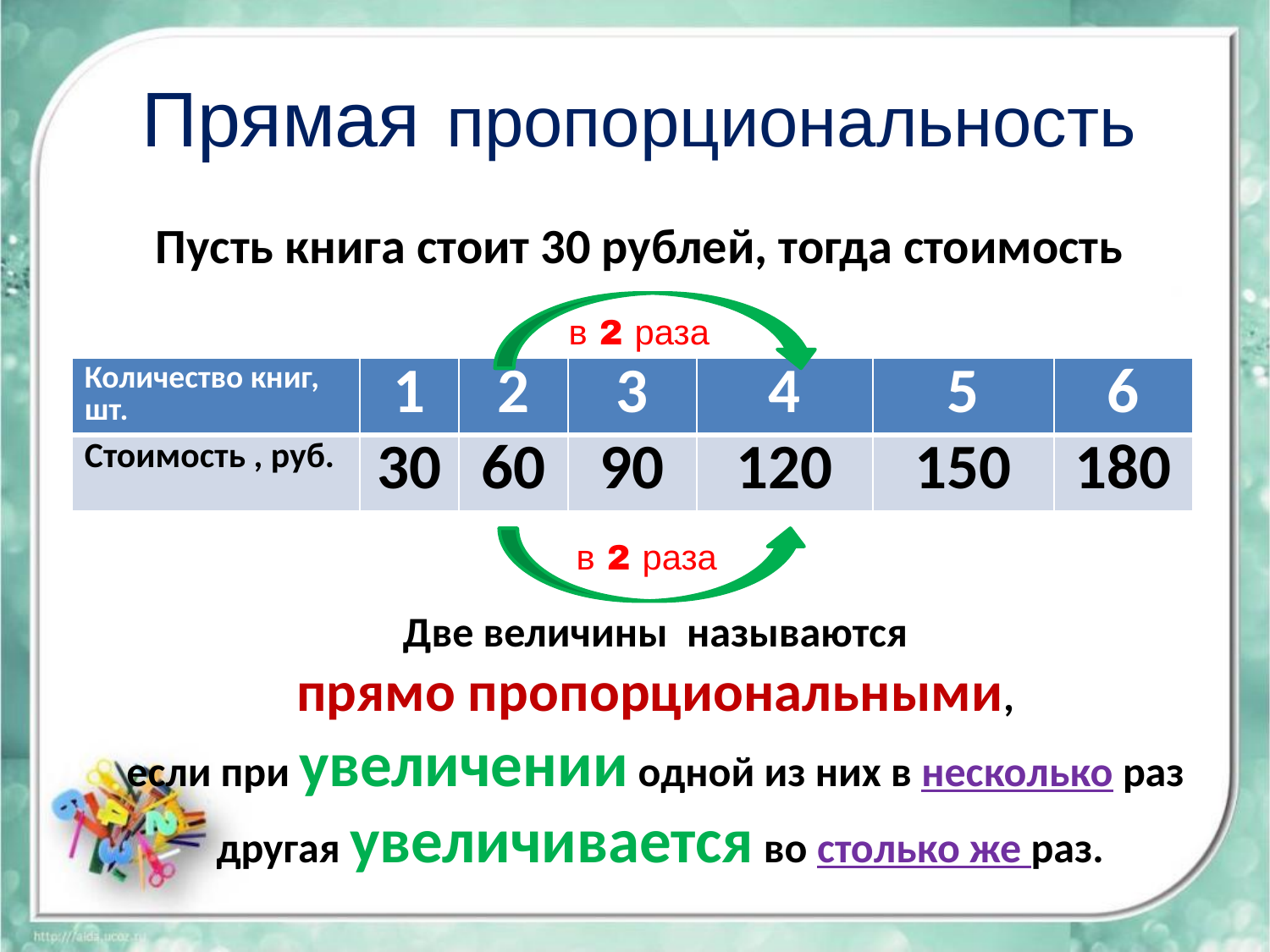

# Прямая пропорциональность
Пусть книга стоит 30 рублей, тогда стоимость

в 2 раза
| Количество книг, шт. | 1 | 2 | 3 | 4 | 5 | 6 |
| --- | --- | --- | --- | --- | --- | --- |
| Стоимость , руб. | 30 | 60 | 90 | 120 | 150 | 180 |

в 2 раза
Две величины  называются
прямо пропорциональными,
если при увеличении одной из них в несколько раз
другая увеличивается во столько же раз.